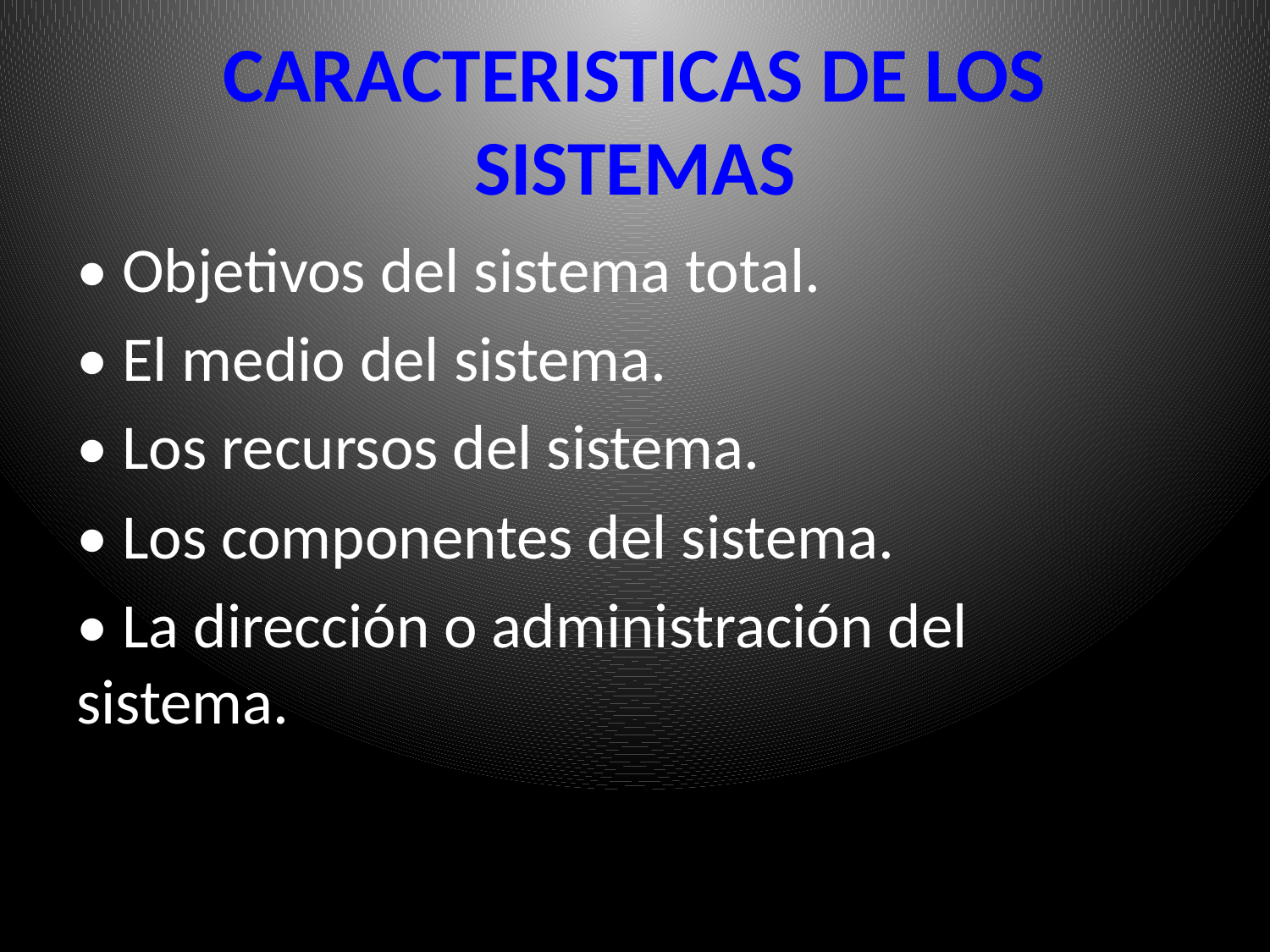

# CARACTERISTICAS DE LOS SISTEMAS
• Objetivos del sistema total.
• El medio del sistema.
• Los recursos del sistema.
• Los componentes del sistema.
• La dirección o administración del sistema.